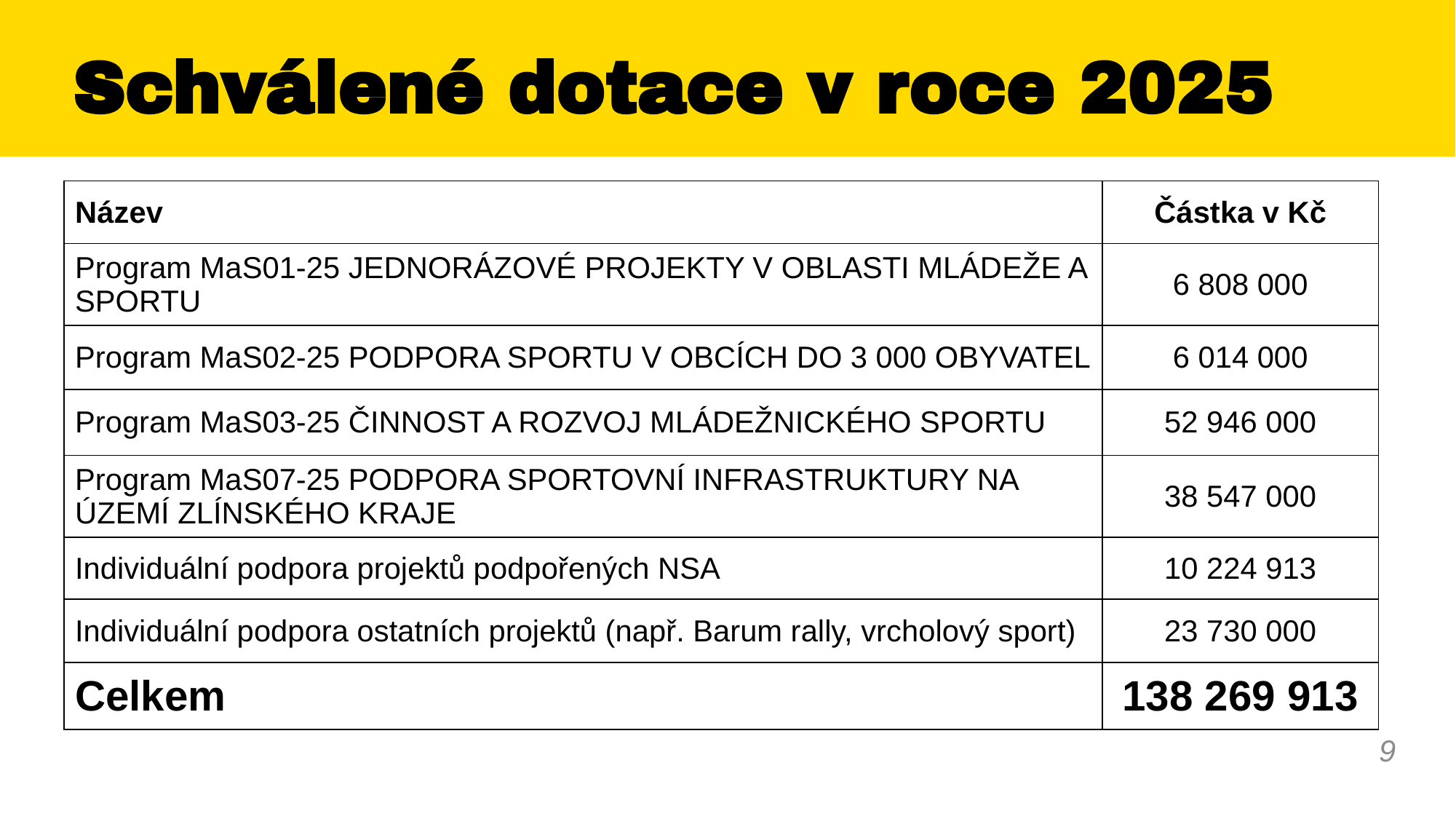

# Schválené dotace v roce 2025
| Název | Částka v Kč |
| --- | --- |
| Program MaS01-25 JEDNORÁZOVÉ PROJEKTY V OBLASTI MLÁDEŽE A SPORTU | 6 808 000 |
| Program MaS02-25 PODPORA SPORTU V OBCÍCH DO 3 000 OBYVATEL | 6 014 000 |
| Program MaS03-25 ČINNOST A ROZVOJ MLÁDEŽNICKÉHO SPORTU | 52 946 000 |
| Program MaS07-25 PODPORA SPORTOVNÍ INFRASTRUKTURY NA ÚZEMÍ ZLÍNSKÉHO KRAJE | 38 547 000 |
| Individuální podpora projektů podpořených NSA | 10 224 913 |
| Individuální podpora ostatních projektů (např. Barum rally, vrcholový sport) | 23 730 000 |
| Celkem | 138 269 913 |
9